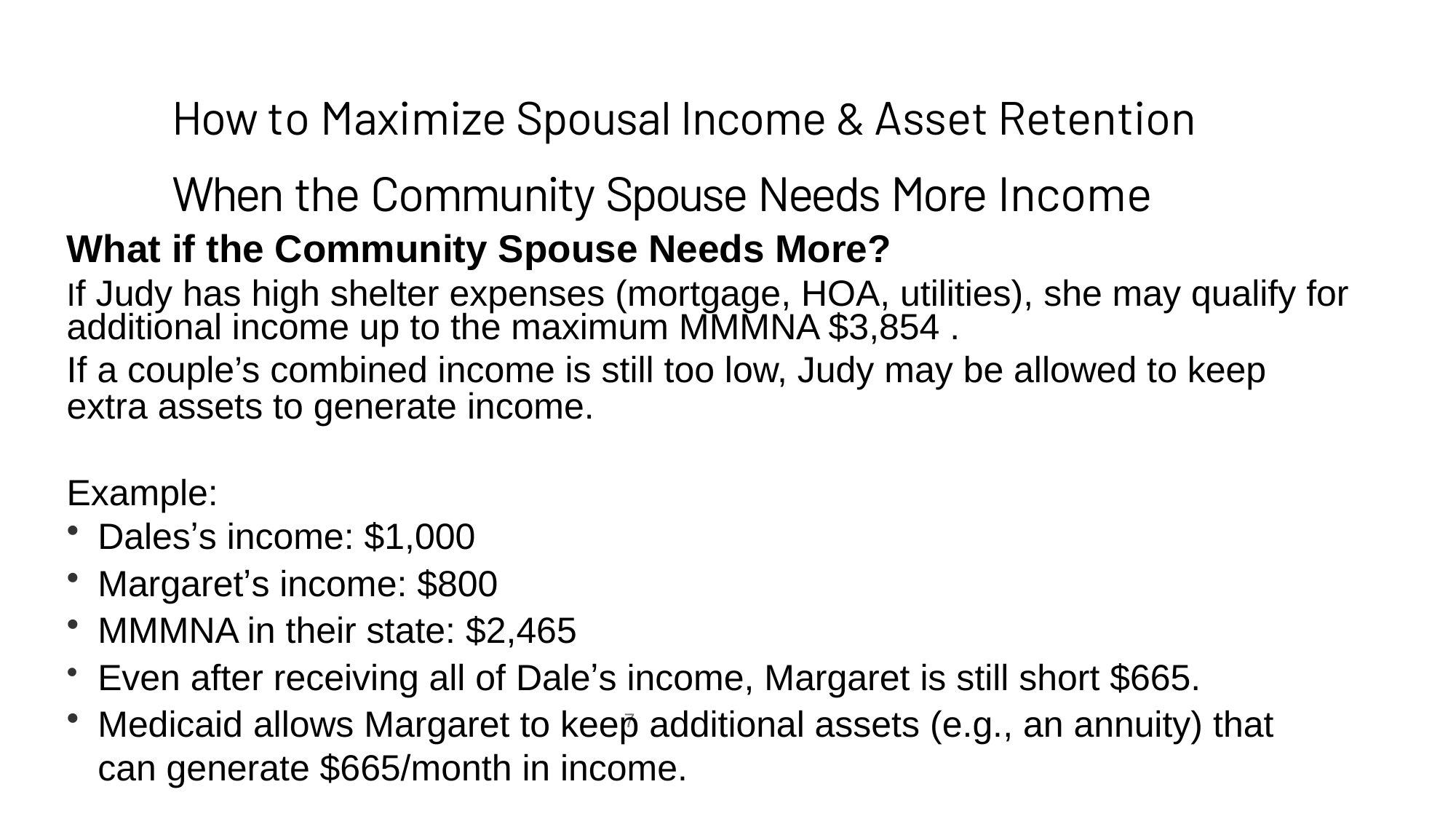

# How to Maximize Spousal Income & Asset Retention When the Community Spouse Needs More Income
What if the Community Spouse Needs More?
If Judy has high shelter expenses (mortgage, HOA, utilities), she may qualify for additional income up to the maximum MMMNA $3,854 .
If a couple’s combined income is still too low, Judy may be allowed to keep extra assets to generate income.

Example:
Dalesʼs income: $1,000
Margaretʼs income: $800
MMMNA in their state: $2,465
Even after receiving all of Daleʼs income, Margaret is still short $665.
Medicaid allows Margaret to keep additional assets (e.g., an annuity) that can generate $665/month in income.
7